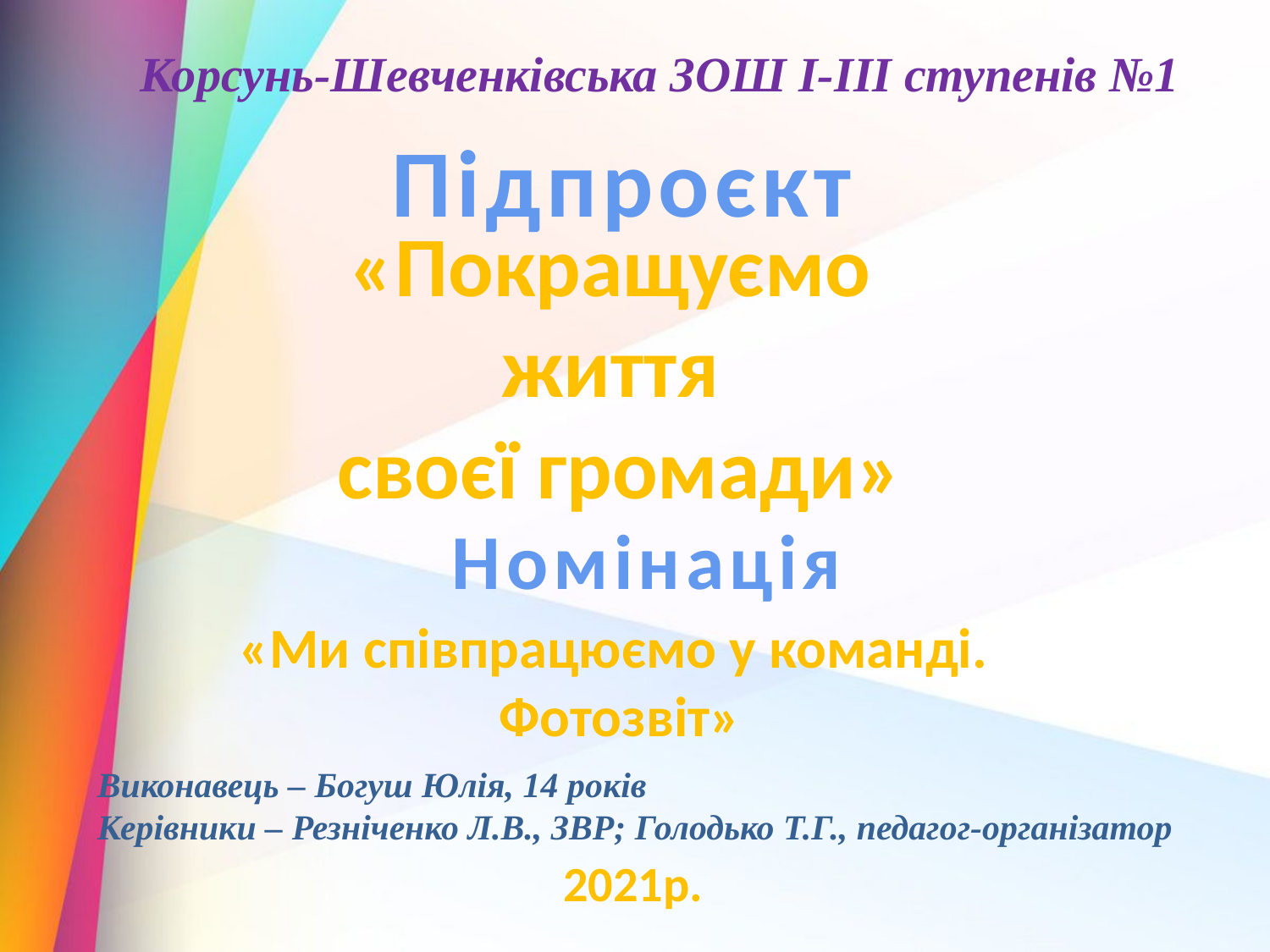

Корсунь-Шевченківська ЗОШ І-ІІІ ступенів №1
Підпроєкт
«Покращуємо життя
 своєї громади»
Номінація
«Ми співпрацюємо у команді.
Фотозвіт»
Виконавець – Богуш Юлія, 14 років
Керівники – Резніченко Л.В., ЗВР; Голодько Т.Г., педагог-організатор
2021р.